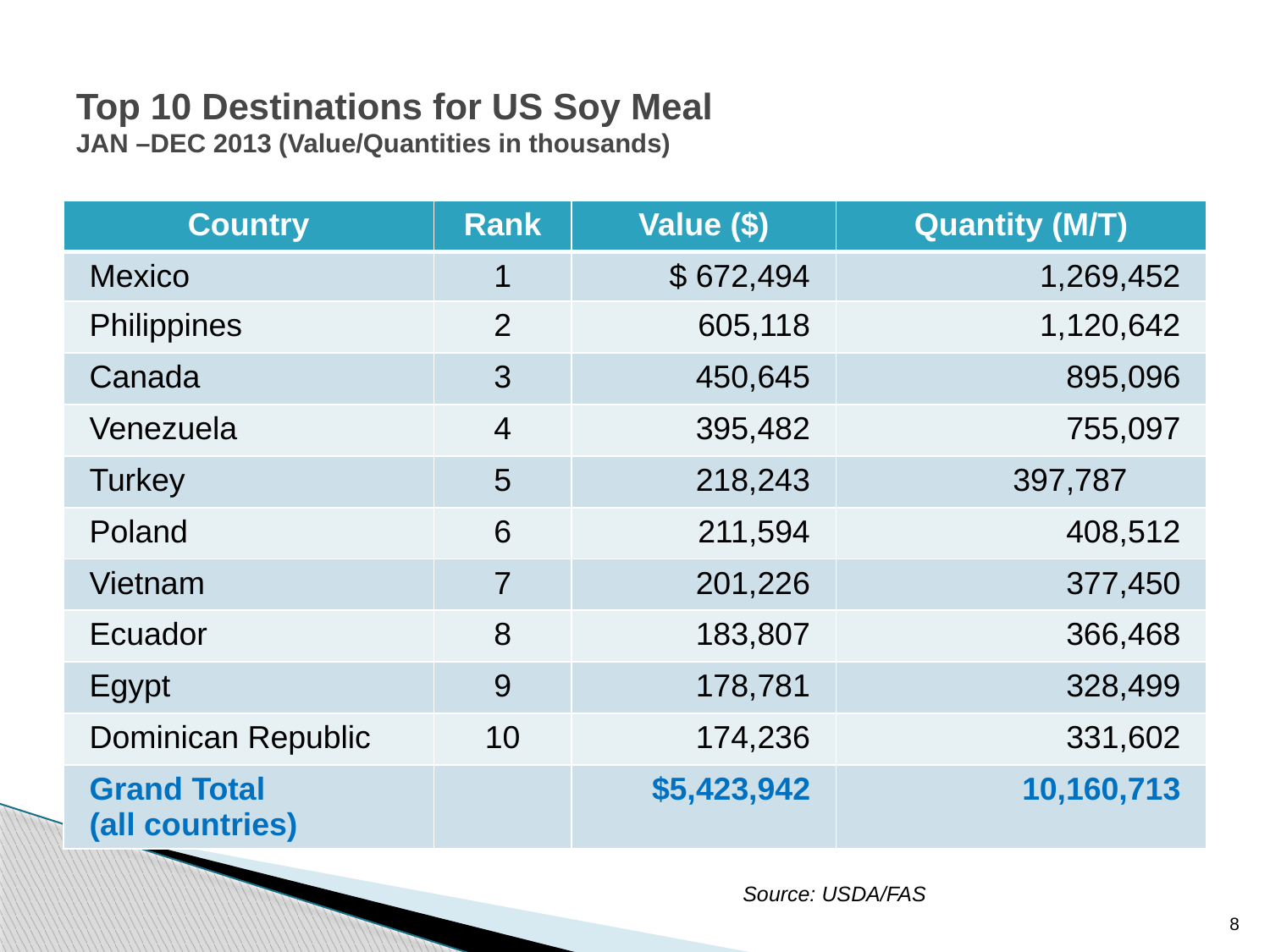

# Top 10 Destinations for US Soy Meal JAN –DEC 2013 (Value/Quantities in thousands)
| Country | Rank | Value ($) | Quantity (M/T) |
| --- | --- | --- | --- |
| Mexico | 1 | $ 672,494 | 1,269,452 |
| Philippines | 2 | 605,118 | 1,120,642 |
| Canada | 3 | 450,645 | 895,096 |
| Venezuela | 4 | 395,482 | 755,097 |
| Turkey | 5 | 218,243 | 397,787 |
| Poland | 6 | 211,594 | 408,512 |
| Vietnam | 7 | 201,226 | 377,450 |
| Ecuador | 8 | 183,807 | 366,468 |
| Egypt | 9 | 178,781 | 328,499 |
| Dominican Republic | 10 | 174,236 | 331,602 |
| Grand Total (all countries) |  | $5,423,942 | 10,160,713 |
Source: USDA/FAS
8